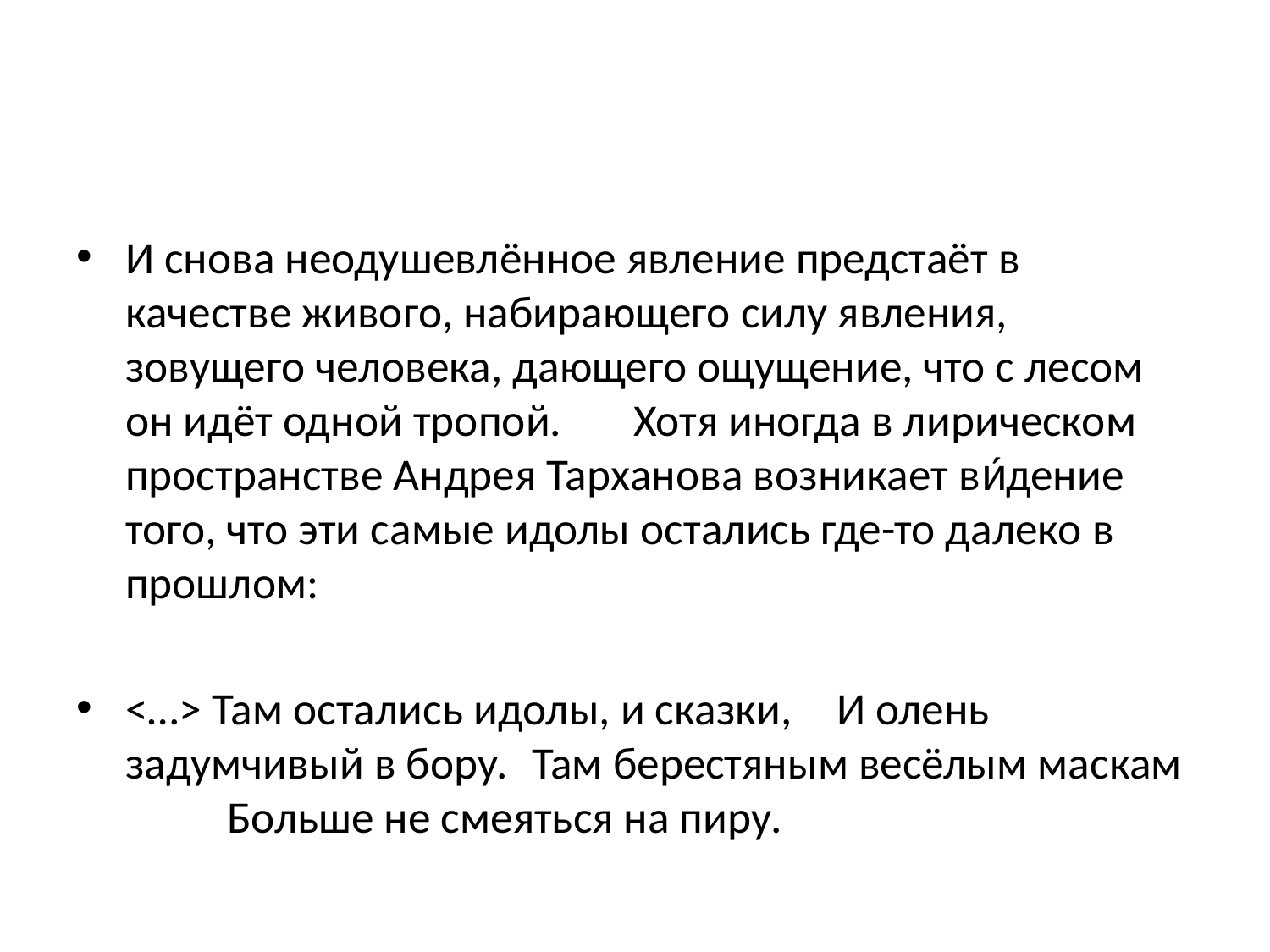

#
И снова неодушевлённое явление предстаёт в качестве живого, набирающего силу явления, зовущего человека, дающего ощущение, что с лесом он идёт одной тропой.	Хотя иногда в лирическом пространстве Андрея Тарханова возникает ви́дение того, что эти самые идолы остались где-то далеко в прошлом:

˂…˃ Там остались идолы, и сказки, 						И олень задумчивый в бору. 							Там берестяным весёлым маскам 						Больше не смеяться на пиру.